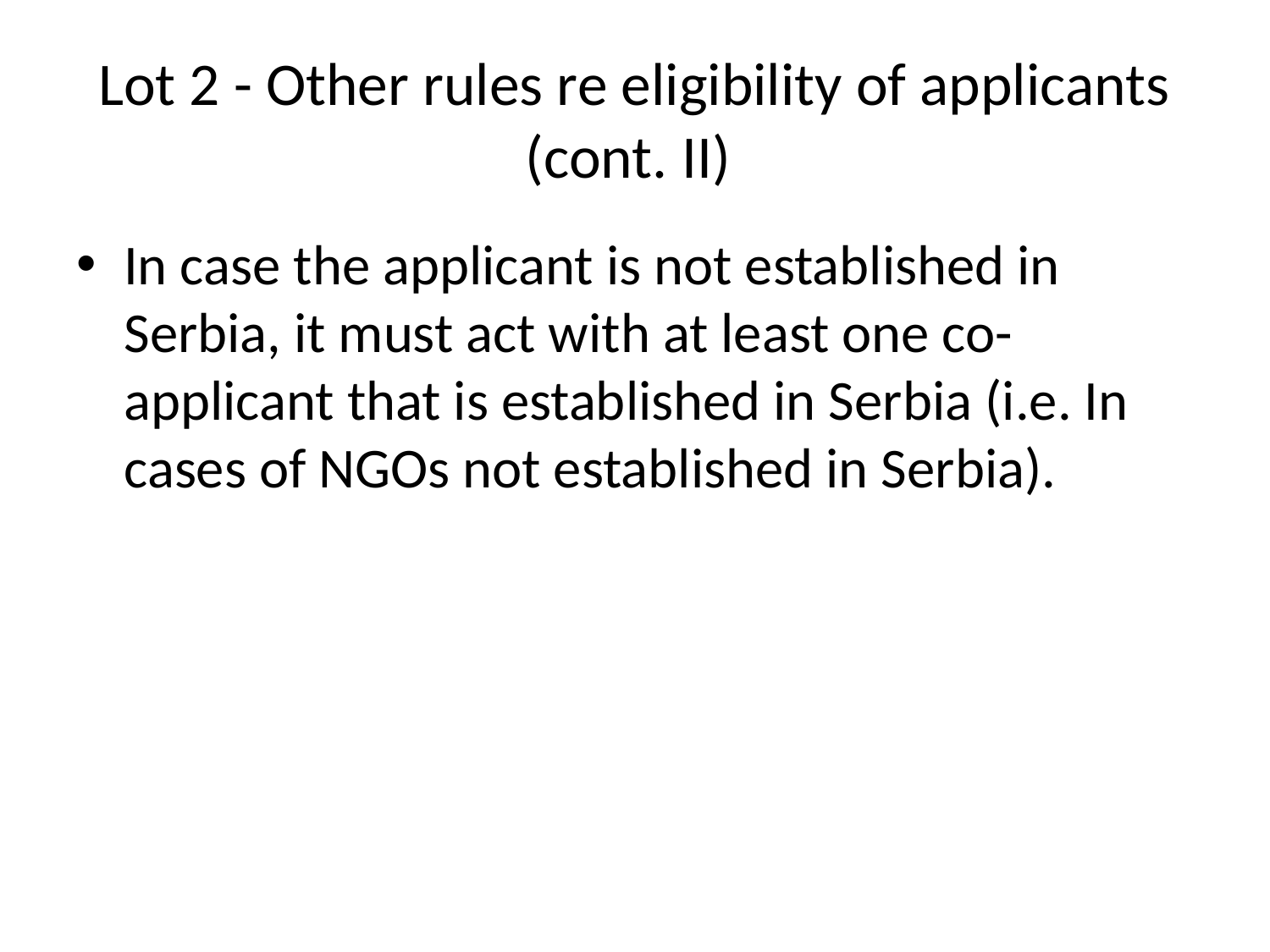

# Lot 2 - Other rules re eligibility of applicants (cont. II)
In case the applicant is not established in Serbia, it must act with at least one co-applicant that is established in Serbia (i.e. In cases of NGOs not established in Serbia).